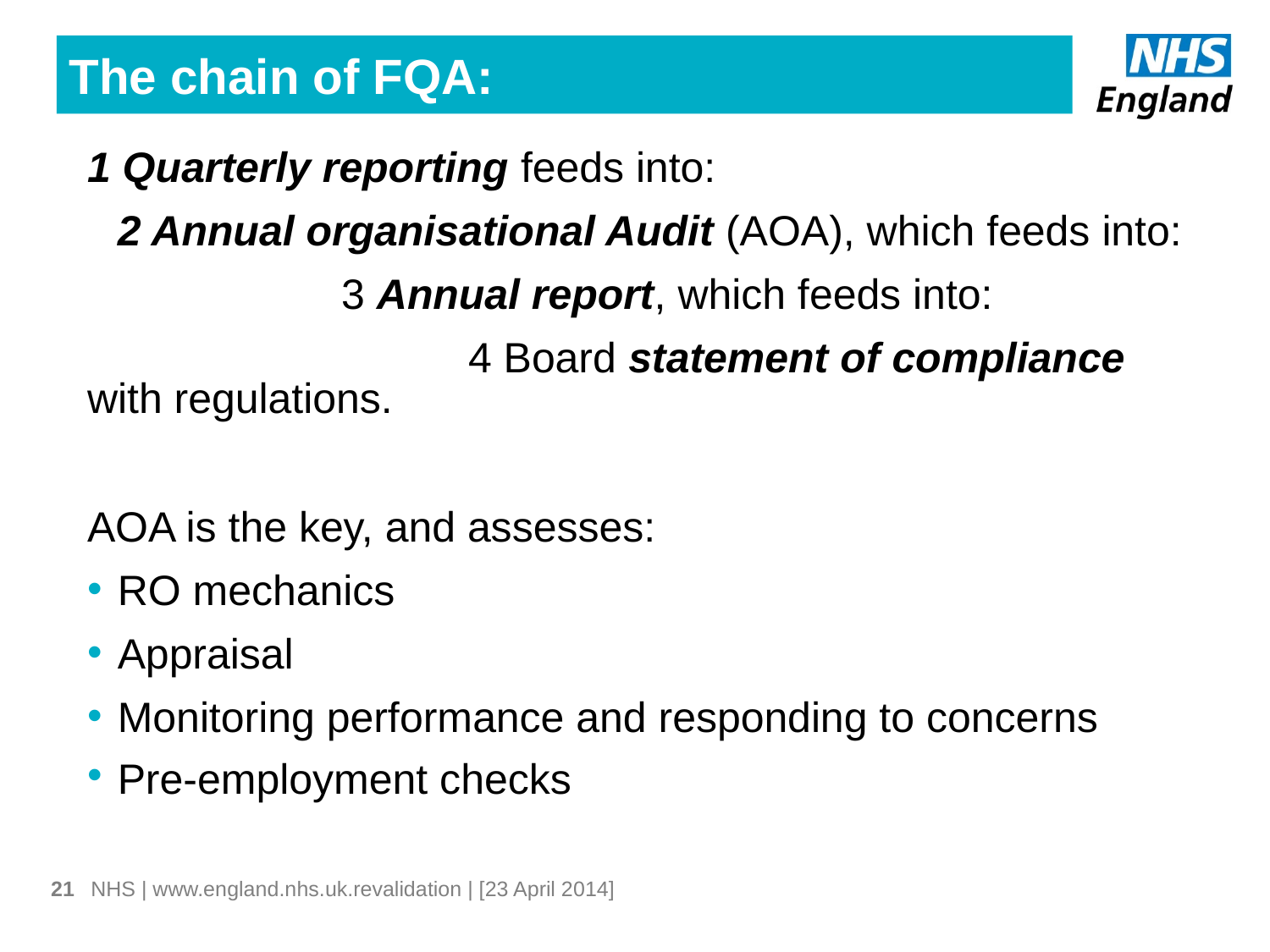

The chain of FQA:
1 Quarterly reporting feeds into:
2 Annual organisational Audit (AOA), which feeds into:
		3 Annual report, which feeds into:
			4 Board statement of compliance with regulations.

AOA is the key, and assesses:
RO mechanics
Appraisal
Monitoring performance and responding to concerns
Pre-employment checks

21
NHS | www.england.nhs.uk.revalidation | [23 April 2014]